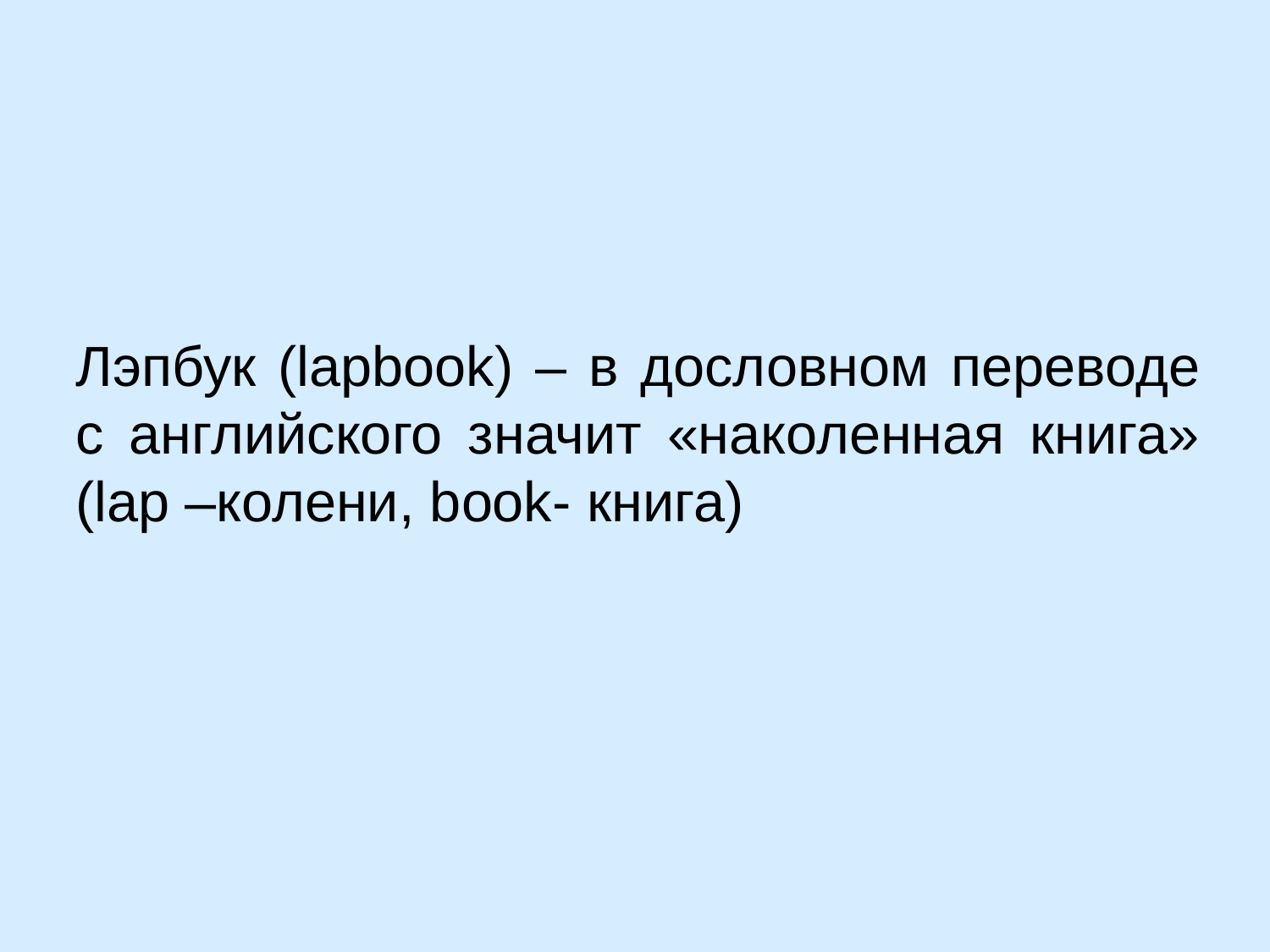

#

Лэпбук (lapbook) – в дословном переводе с английского значит «наколенная книга» (lap –колени, book- книга)